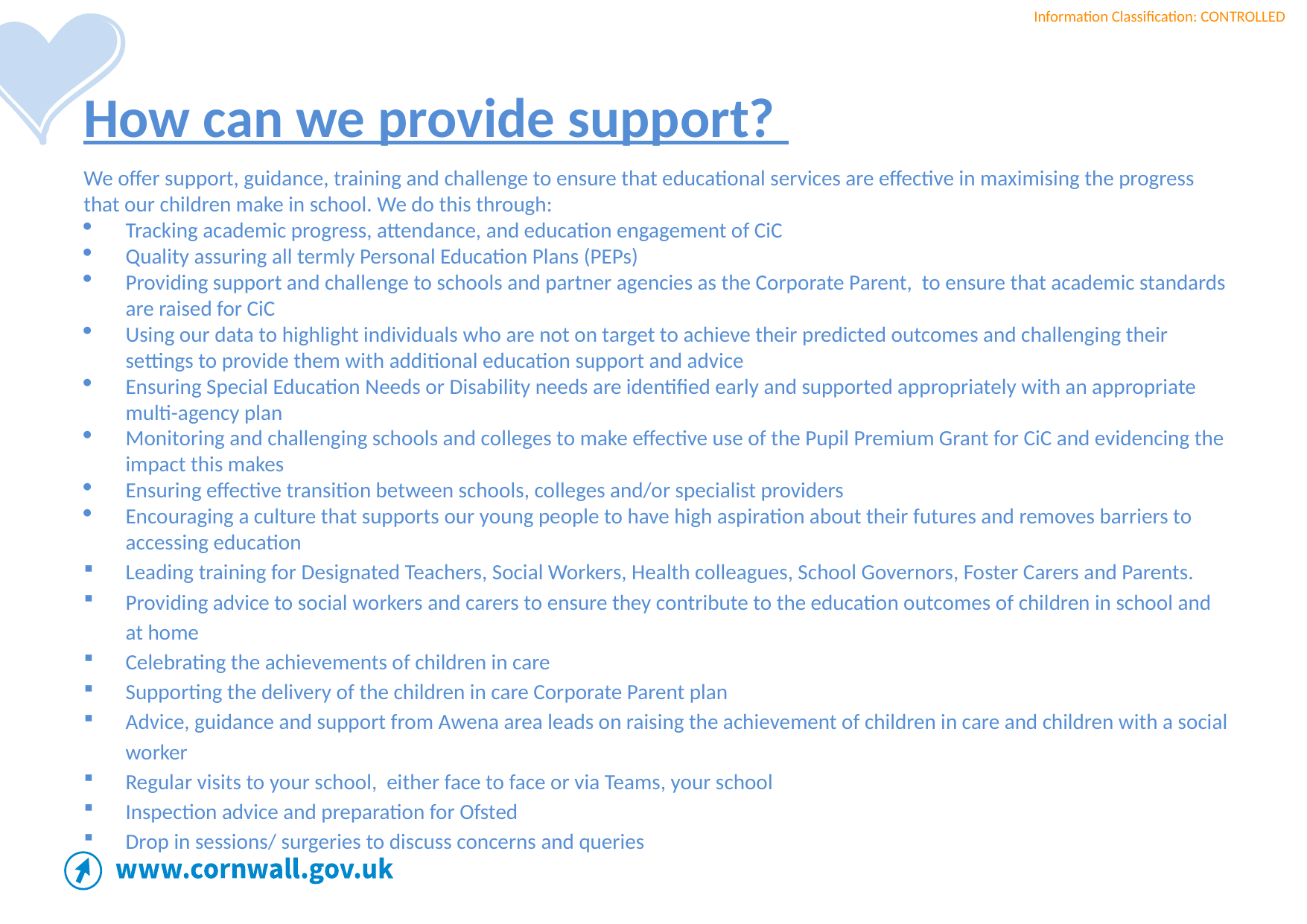

How can we provide support?
We offer support, guidance, training and challenge to ensure that educational services are effective in maximising the progress that our children make in school. We do this through:
Tracking academic progress, attendance, and education engagement of CiC
Quality assuring all termly Personal Education Plans (PEPs)
Providing support and challenge to schools and partner agencies as the Corporate Parent,  to ensure that academic standards are raised for CiC
Using our data to highlight individuals who are not on target to achieve their predicted outcomes and challenging their settings to provide them with additional education support and advice
Ensuring Special Education Needs or Disability needs are identified early and supported appropriately with an appropriate multi-agency plan
Monitoring and challenging schools and colleges to make effective use of the Pupil Premium Grant for CiC and evidencing the impact this makes
Ensuring effective transition between schools, colleges and/or specialist providers
Encouraging a culture that supports our young people to have high aspiration about their futures and removes barriers to accessing education
Leading training for Designated Teachers, Social Workers, Health colleagues, School Governors, Foster Carers and Parents.
Providing advice to social workers and carers to ensure they contribute to the education outcomes of children in school and at home
Celebrating the achievements of children in care
Supporting the delivery of the children in care Corporate Parent plan
Advice, guidance and support from Awena area leads on raising the achievement of children in care and children with a social worker
Regular visits to your school,  either face to face or via Teams, your school
Inspection advice and preparation for Ofsted
Drop in sessions/ surgeries to discuss concerns and queries